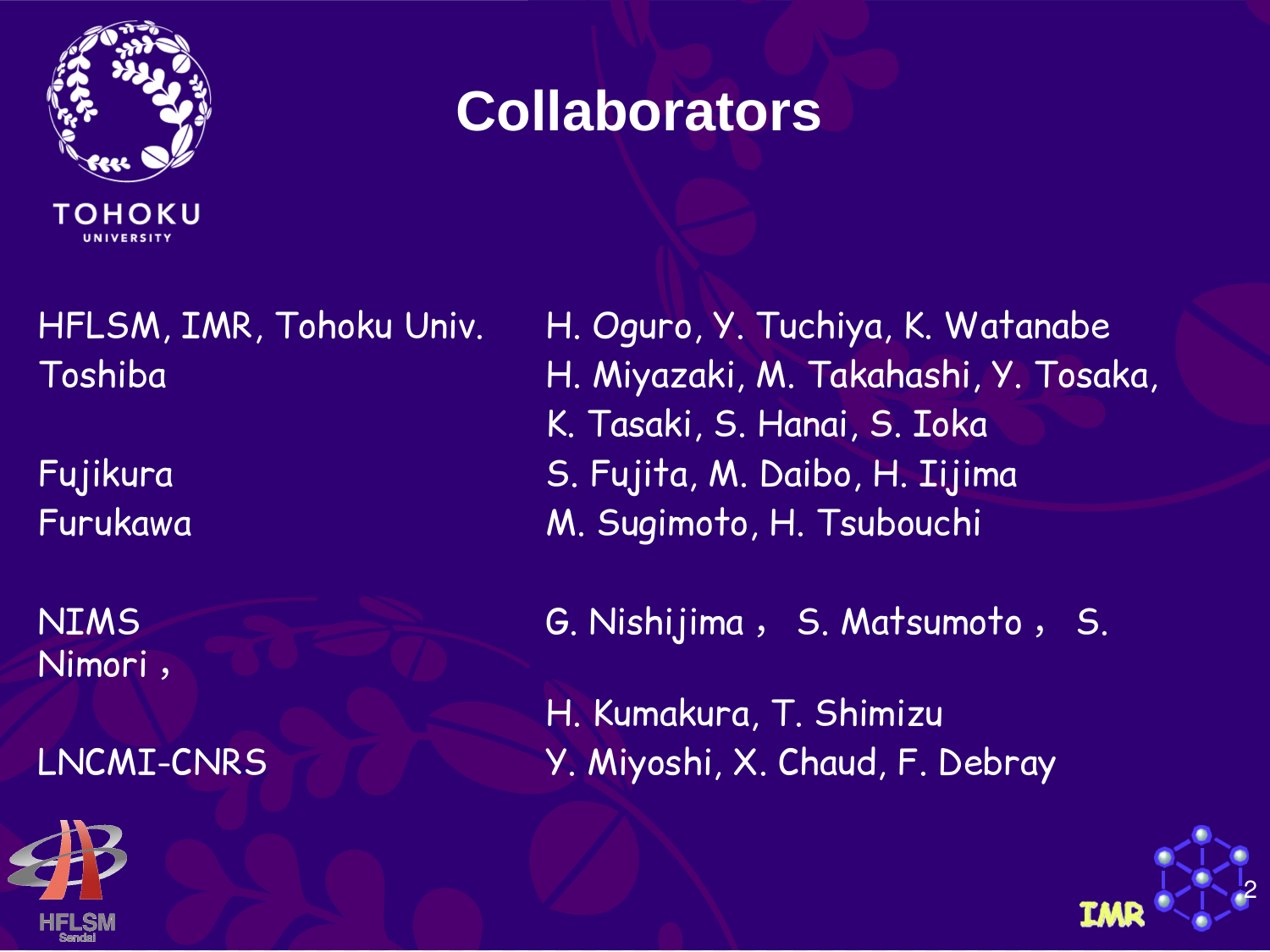

# Collaborators
HFLSM, IMR, Tohoku Univ.	H. Oguro, Y. Tuchiya, K. Watanabe
Toshiba　			H. Miyazaki, M. Takahashi, Y. Tosaka,
				K. Tasaki, S. Hanai, S. Ioka
Fujikura　			S. Fujita, M. Daibo, H. Iijima
Furukawa 			M. Sugimoto, H. Tsubouchi

NIMS　			G. Nishijima，S. Matsumoto，S. Nimori，
				H. Kumakura, T. Shimizu
LNCMI-CNRS　		Y. Miyoshi, X. Chaud, F. Debray
2